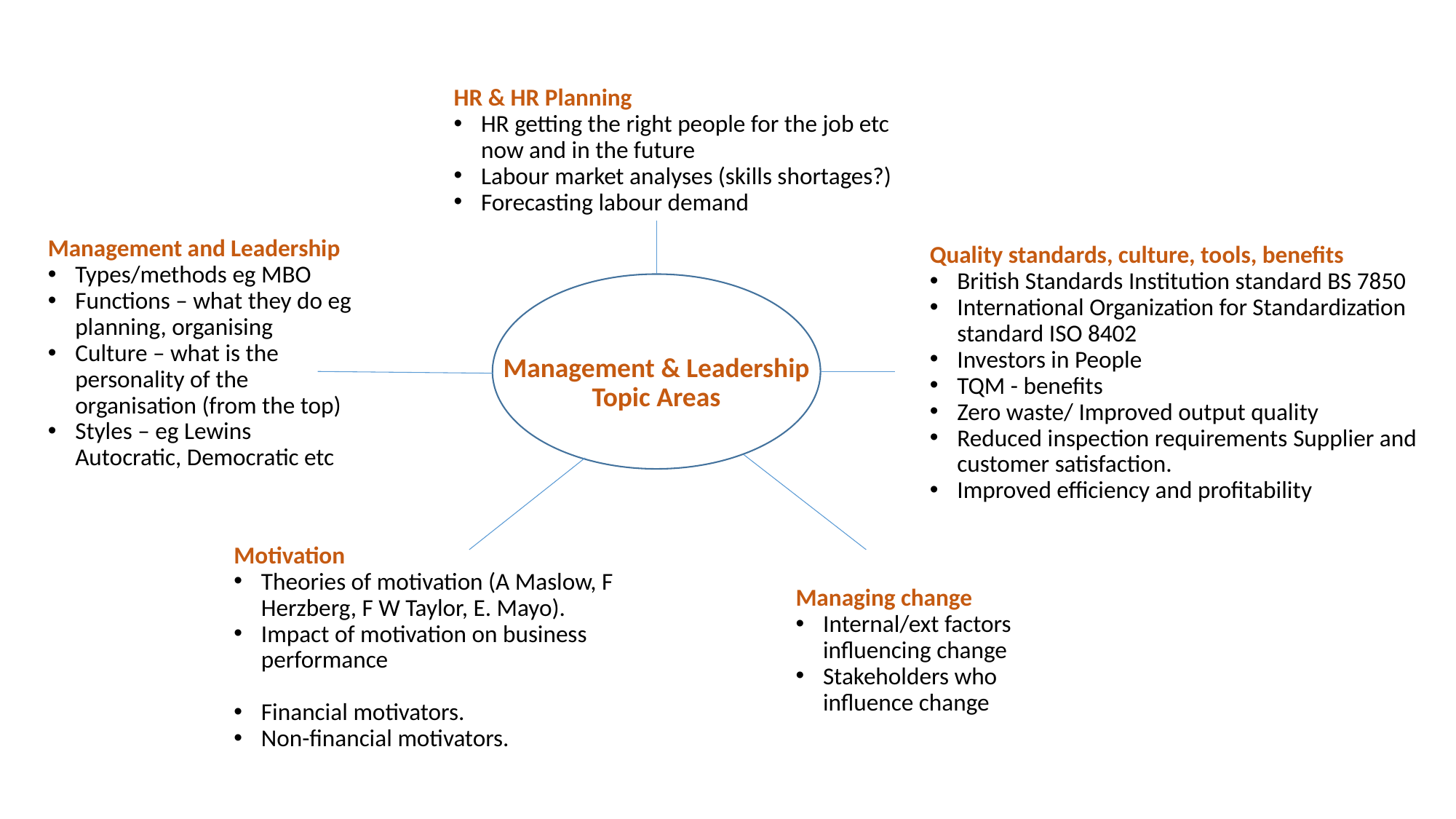

HR & HR Planning
HR getting the right people for the job etc now and in the future
Labour market analyses (skills shortages?)
Forecasting labour demand

Management and Leadership
Types/methods eg MBO
Functions – what they do eg planning, organising
Culture – what is the personality of the organisation (from the top)
Styles – eg Lewins Autocratic, Democratic etc

Quality standards, culture, tools, benefits
British Standards Institution standard BS 7850
International Organization for Standardization standard ISO 8402
Investors in People
TQM - benefits
Zero waste/ Improved output quality
Reduced inspection requirements Supplier and customer satisfaction.
Improved efficiency and profitability

Management & Leadership
Topic Areas

Motivation
Theories of motivation (A Maslow, F Herzberg, F W Taylor, E. Mayo).
Impact of motivation on business performance

Financial motivators.
Non-financial motivators.
Managing change
Internal/ext factors influencing change
Stakeholders who influence change